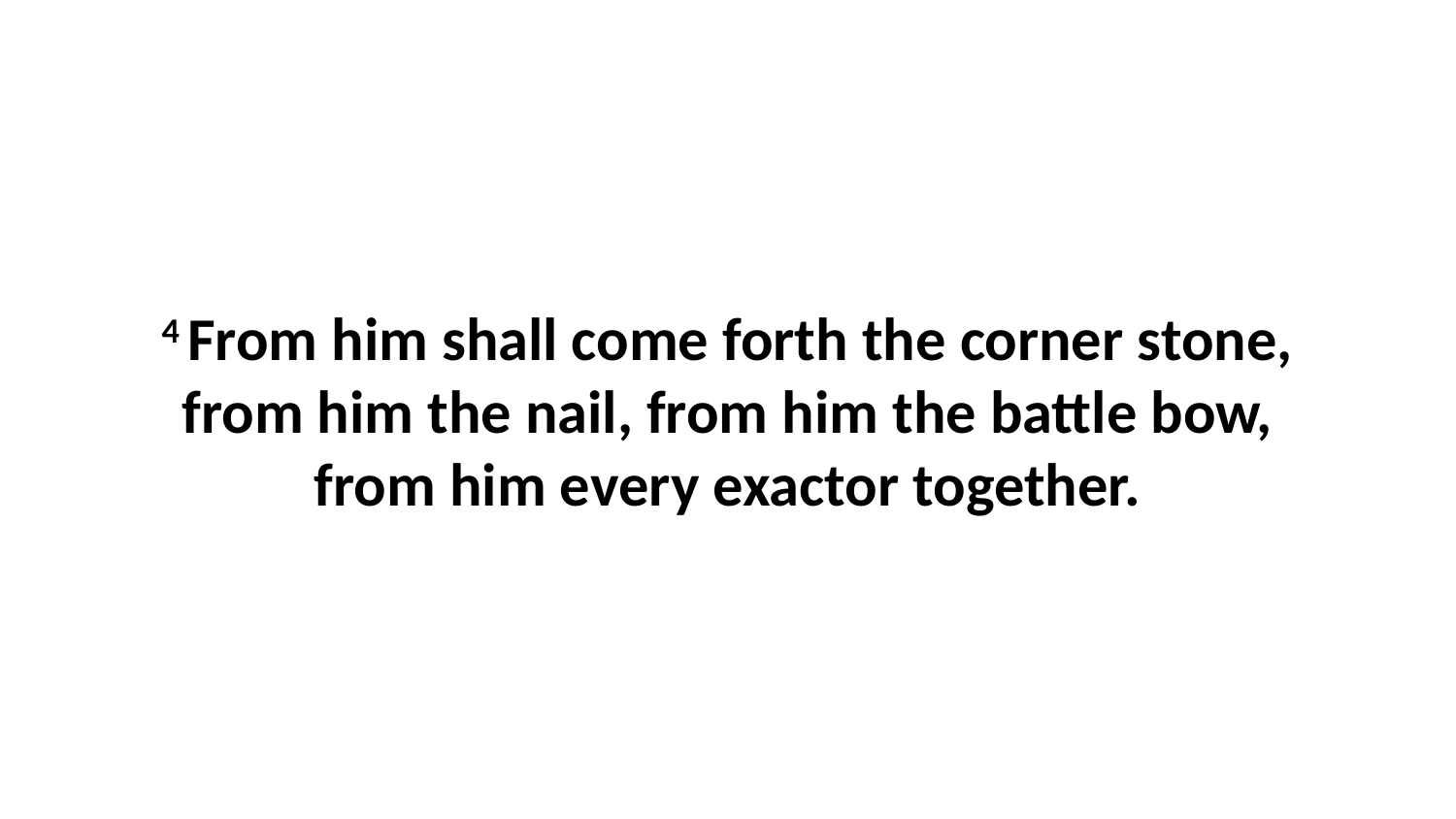

4 From him shall come forth the corner stone, from him the nail, from him the battle bow, from him every exactor together.